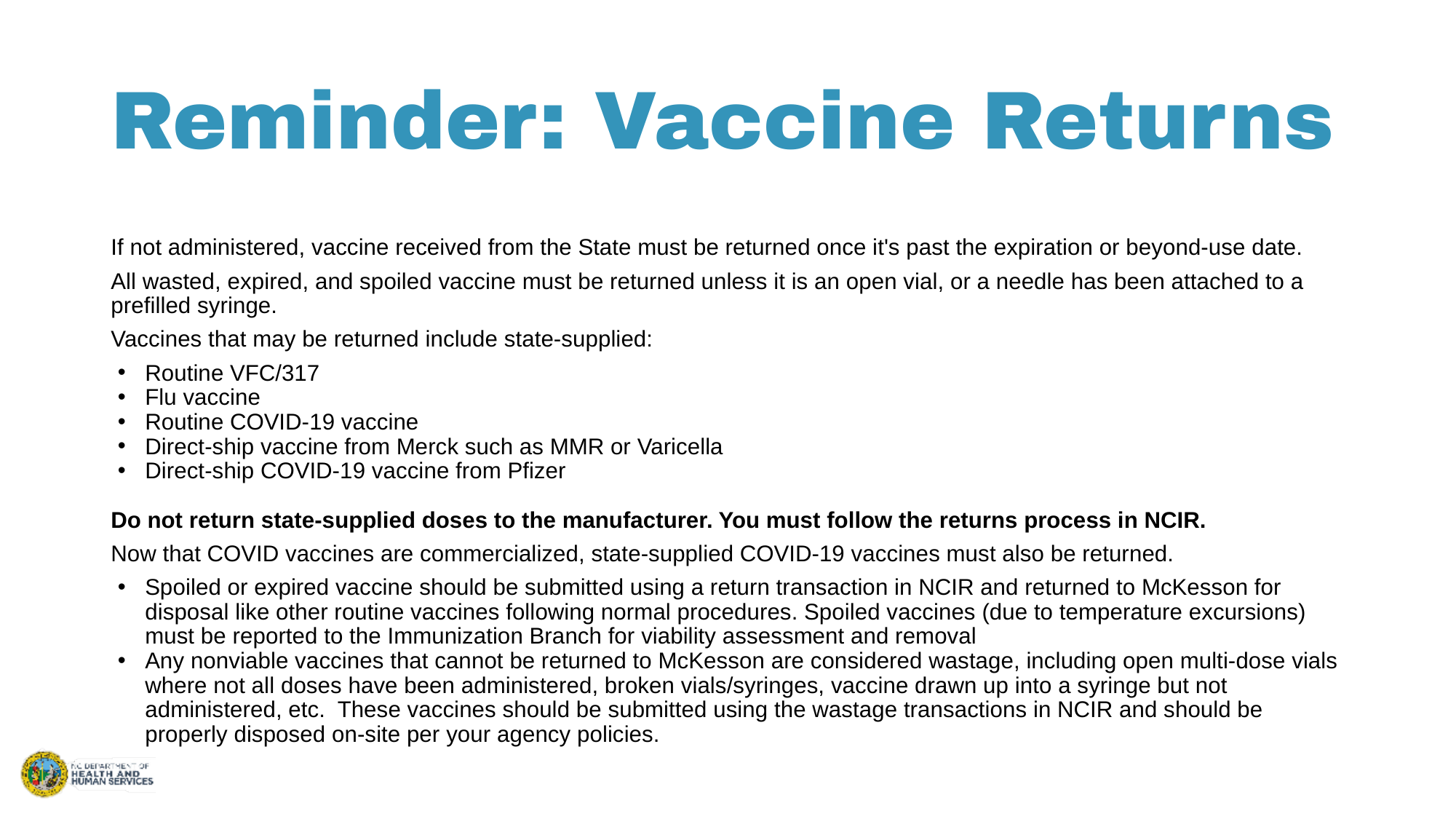

# Reminder: Vaccine Returns
If not administered, vaccine received from the State must be returned once it's past the expiration or beyond-use date.
All wasted, expired, and spoiled vaccine must be returned unless it is an open vial, or a needle has been attached to a prefilled syringe.
Vaccines that may be returned include state-supplied:
Routine VFC/317
Flu vaccine
Routine COVID-19 vaccine
Direct-ship vaccine from Merck such as MMR or Varicella
Direct-ship COVID-19 vaccine from Pfizer

Do not return state-supplied doses to the manufacturer. You must follow the returns process in NCIR.
Now that COVID vaccines are commercialized, state-supplied COVID-19 vaccines must also be returned.
Spoiled or expired vaccine should be submitted using a return transaction in NCIR and returned to McKesson for disposal like other routine vaccines following normal procedures. Spoiled vaccines (due to temperature excursions) must be reported to the Immunization Branch for viability assessment and removal
Any nonviable vaccines that cannot be returned to McKesson are considered wastage, including open multi-dose vials where not all doses have been administered, broken vials/syringes, vaccine drawn up into a syringe but not administered, etc.  These vaccines should be submitted using the wastage transactions in NCIR and should be properly disposed on-site per your agency policies.